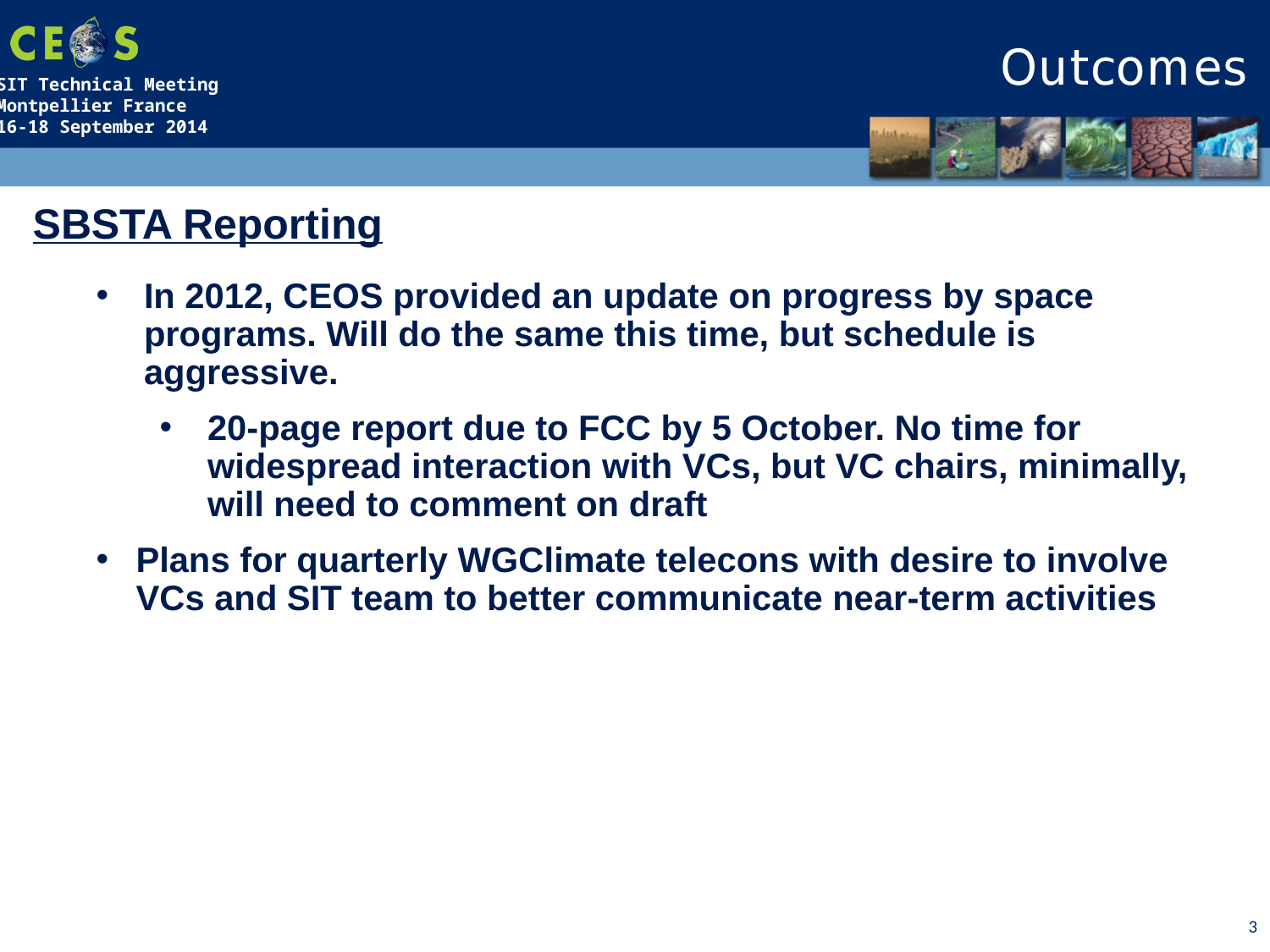

Outcomes
SBSTA Reporting

In 2012, CEOS provided an update on progress by space programs. Will do the same this time, but schedule is aggressive.
20-page report due to FCC by 5 October. No time for widespread interaction with VCs, but VC chairs, minimally, will need to comment on draft
Plans for quarterly WGClimate telecons with desire to involve VCs and SIT team to better communicate near-term activities

3